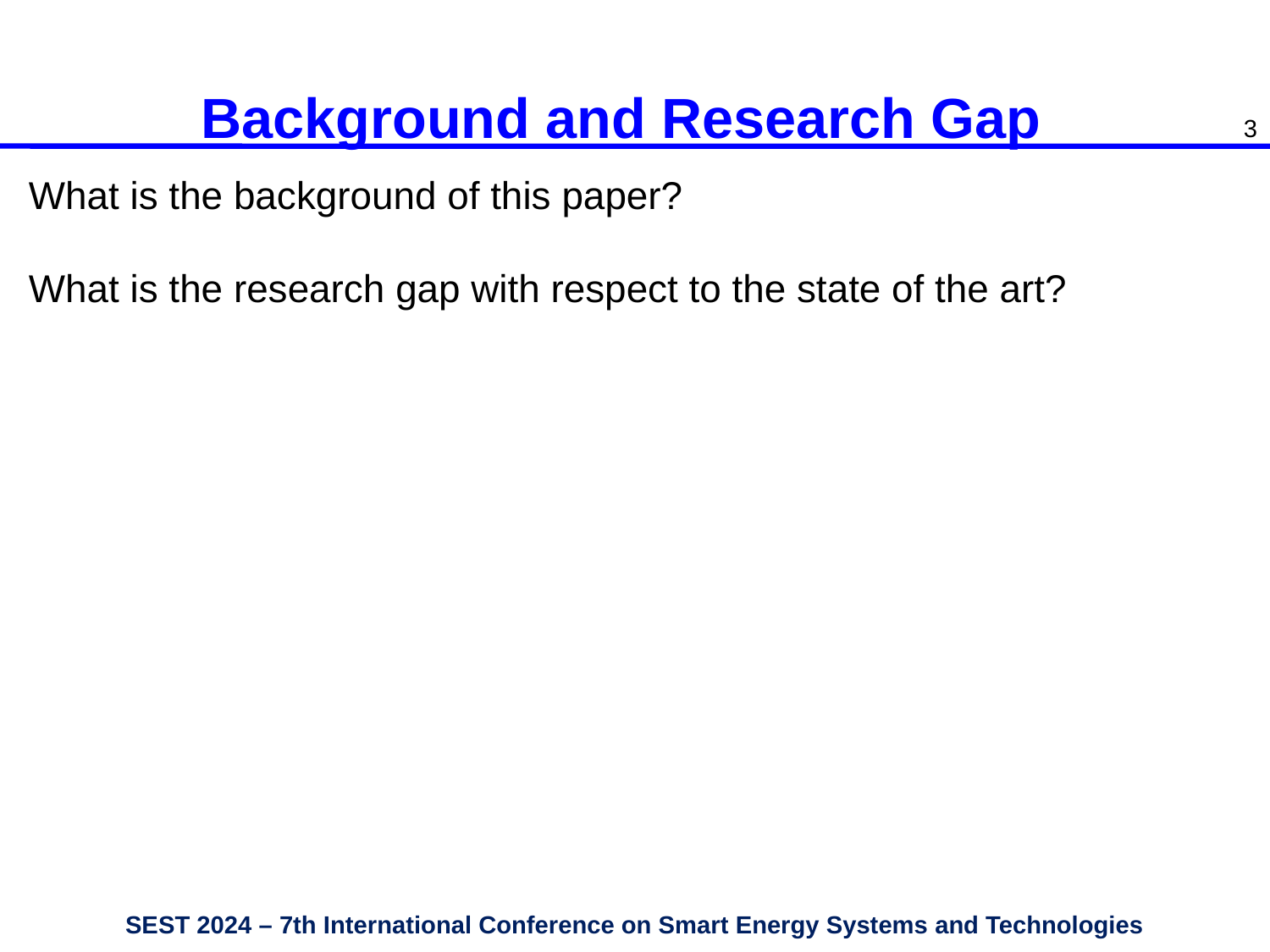

Background and Research Gap
3

What is the background of this paper?

What is the research gap with respect to the state of the art?

SEST 2024 – 7th International Conference on Smart Energy Systems and Technologies